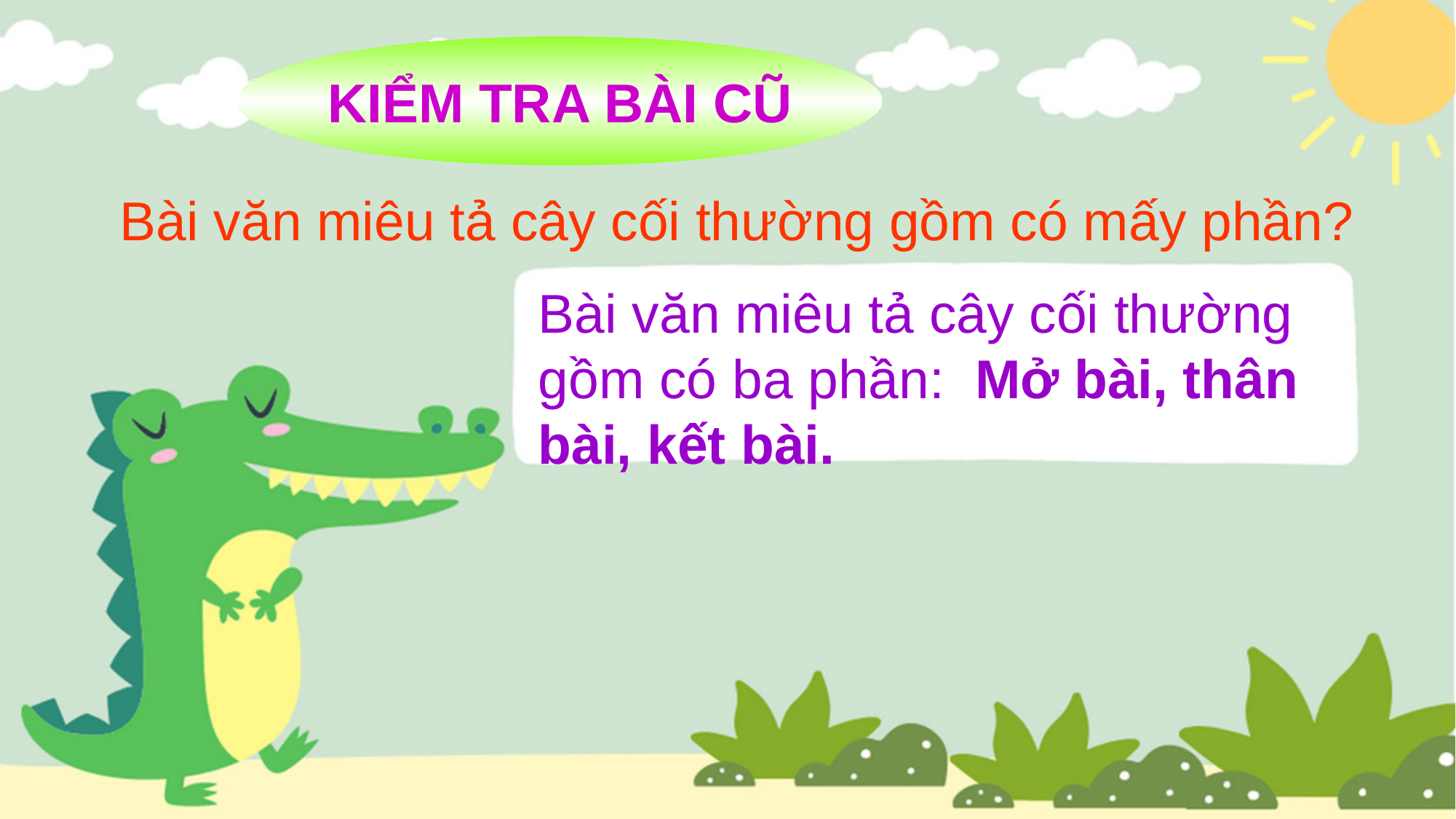

KIỂM TRA BÀI CŨ
Bài văn miêu tả cây cối thường gồm có mấy phần?
Bài văn miêu tả cây cối thường gồm có ba phần:  Mở bài, thân bài, kết bài.